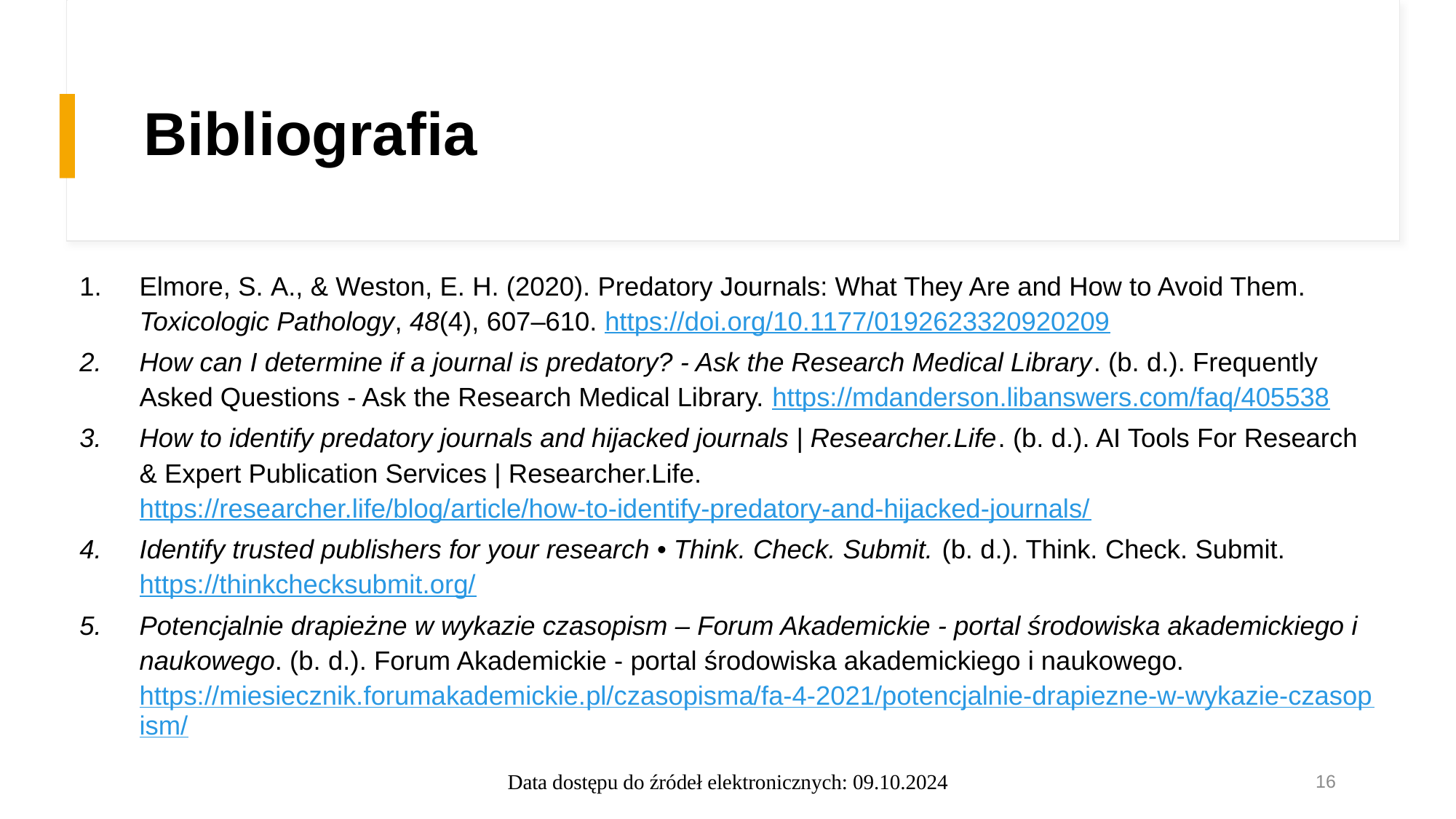

# Bibliografia

Elmore, S. A., & Weston, E. H. (2020). Predatory Journals: What They Are and How to Avoid Them. Toxicologic Pathology, 48(4), 607–610. https://doi.org/10.1177/0192623320920209
How can I determine if a journal is predatory? - Ask the Research Medical Library. (b. d.). Frequently Asked Questions - Ask the Research Medical Library. https://mdanderson.libanswers.com/faq/405538
How to identify predatory journals and hijacked journals | Researcher.Life. (b. d.). AI Tools For Research & Expert Publication Services | Researcher.Life. https://researcher.life/blog/article/how-to-identify-predatory-and-hijacked-journals/
Identify trusted publishers for your research • Think. Check. Submit. (b. d.). Think. Check. Submit. https://thinkchecksubmit.org/
Potencjalnie drapieżne w wykazie czasopism – Forum Akademickie - portal środowiska akademickiego i naukowego. (b. d.). Forum Akademickie - portal środowiska akademickiego i naukowego. https://miesiecznik.forumakademickie.pl/czasopisma/fa-4-2021/potencjalnie-drapiezne-w-wykazie-czasopism/
Data dostępu do źródeł elektronicznych: 09.10.2024
16